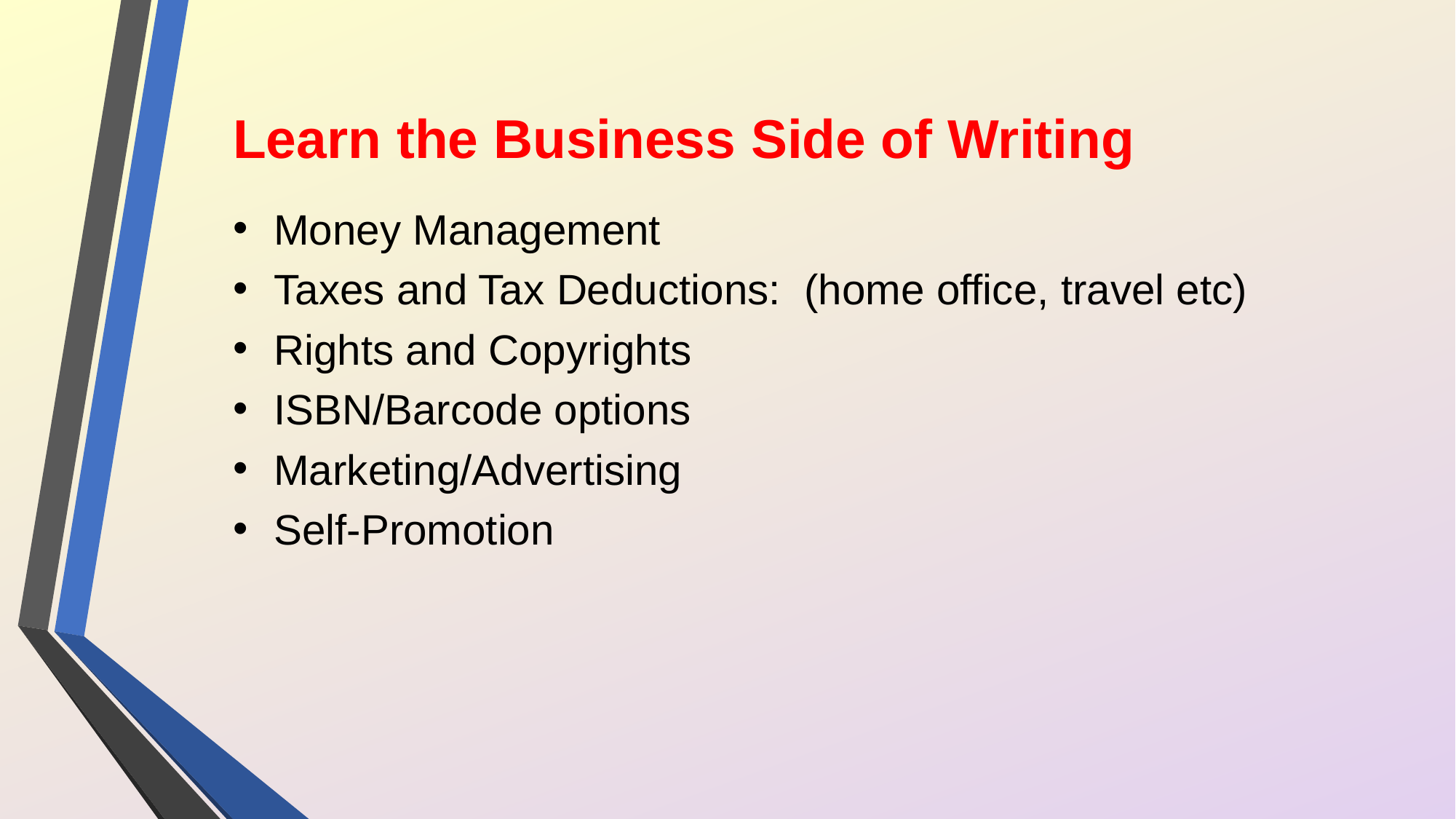

Learn the Business Side of Writing

Money Management
Taxes and Tax Deductions:  (home office, travel etc)
Rights and Copyrights
ISBN/Barcode options
Marketing/Advertising
Self-Promotion